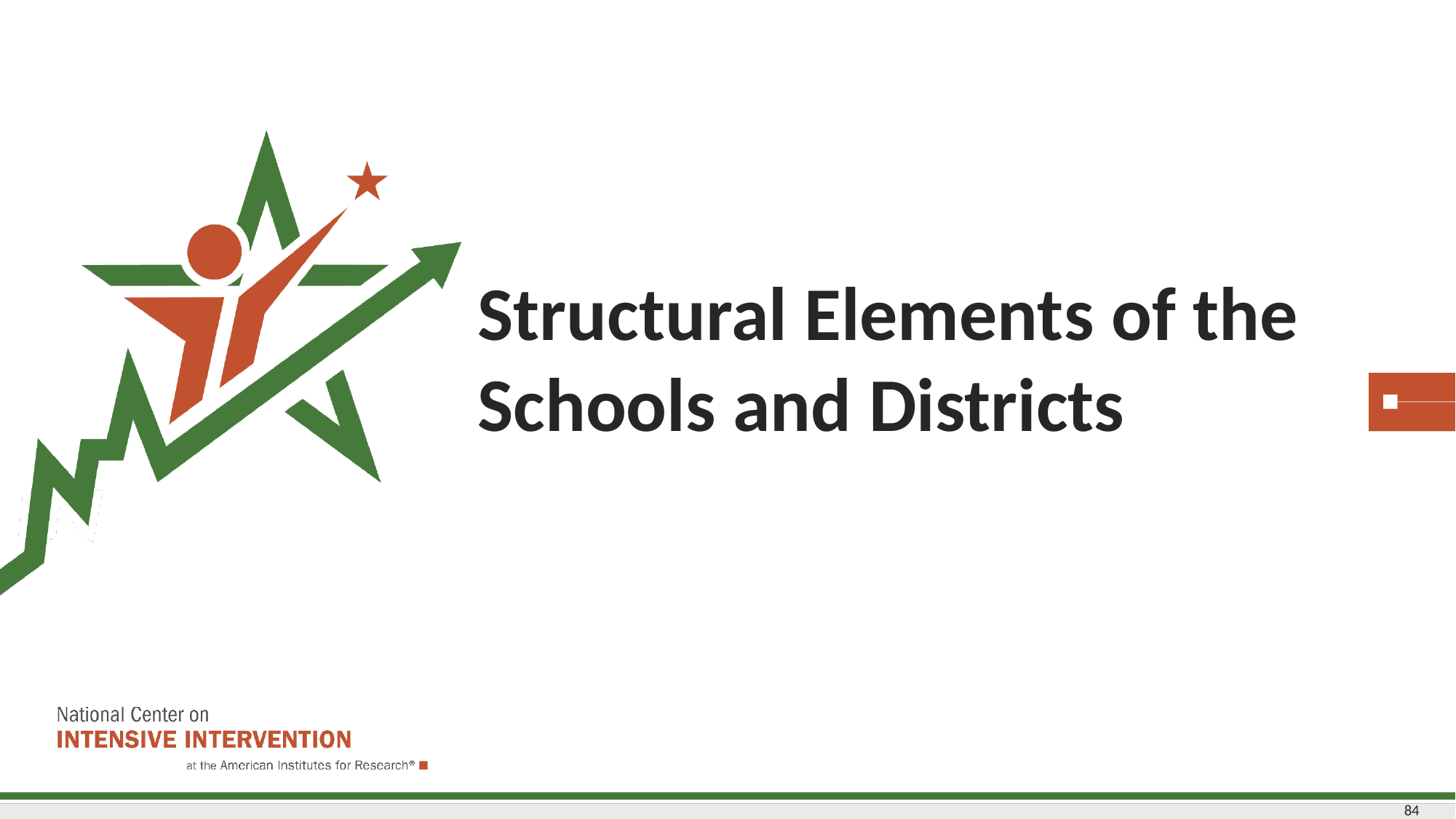

# Structural Elements of the Schools and Districts
84